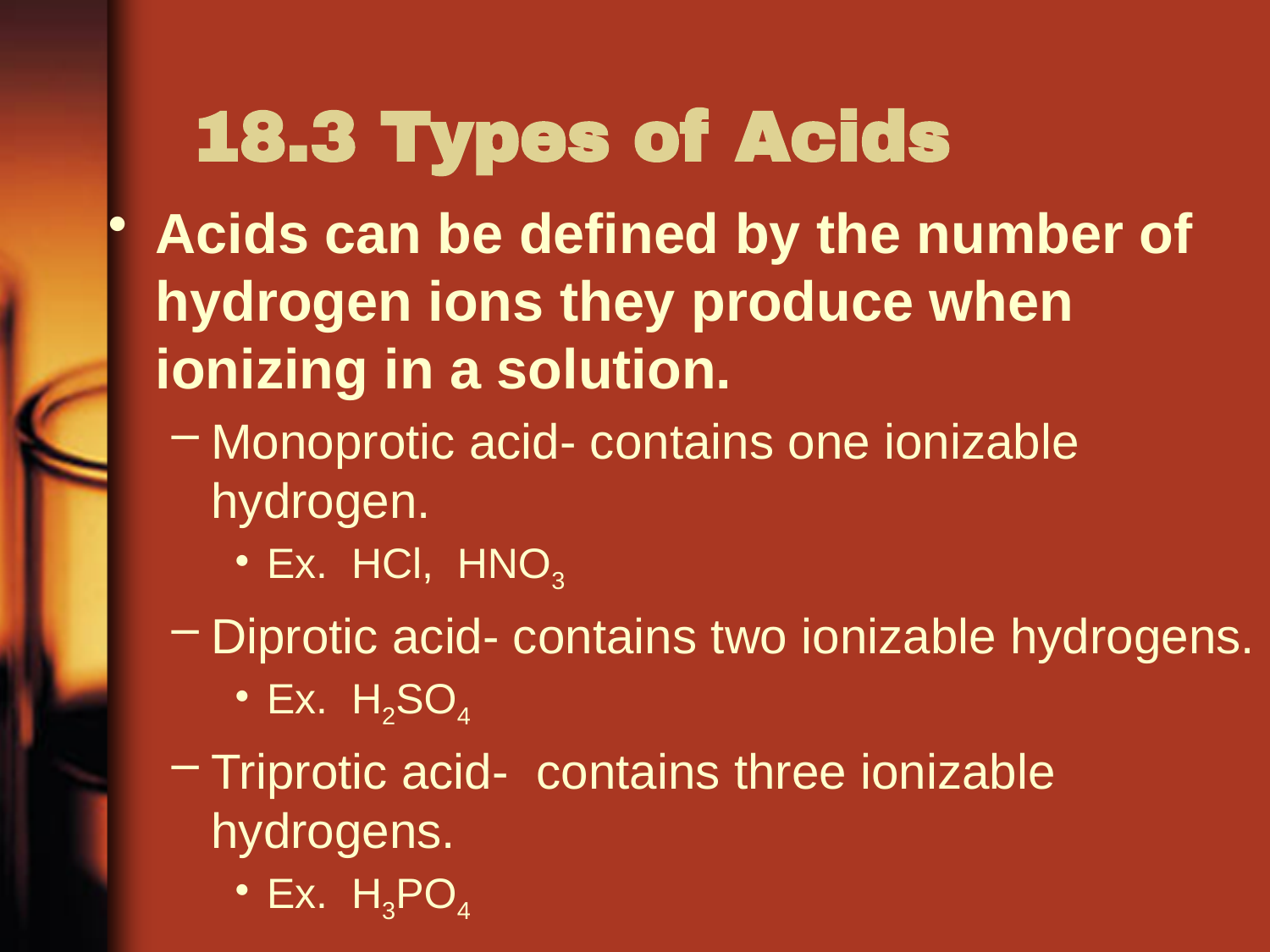

# 18.3 Types of Acids
Acids can be defined by the number of hydrogen ions they produce when ionizing in a solution.
Monoprotic acid- contains one ionizable hydrogen.
Ex.  HCl,  HNO3
Diprotic acid- contains two ionizable hydrogens.
Ex.  H2SO4
Triprotic acid-  contains three ionizable hydrogens.
Ex.  H3PO4